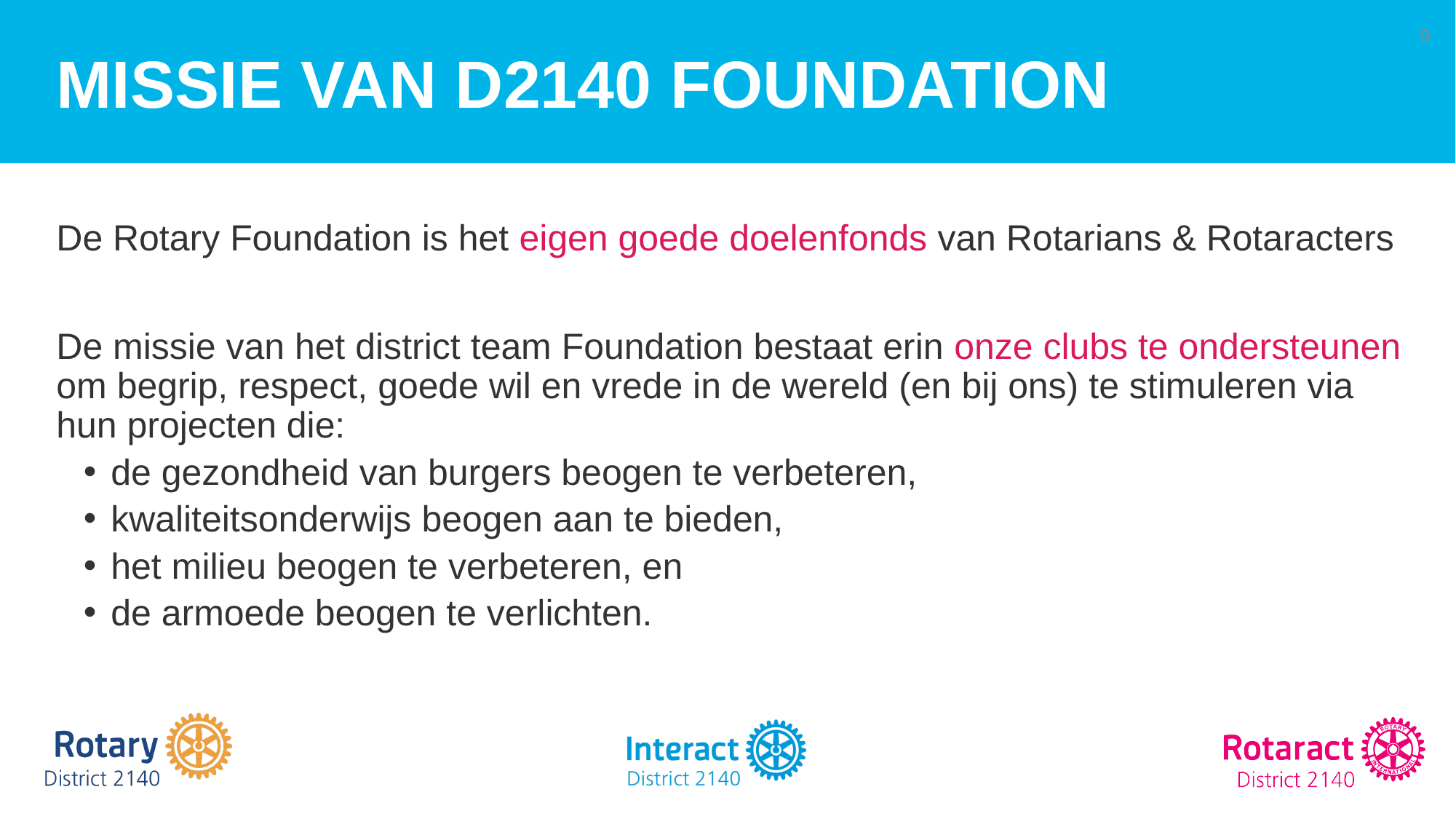

# MISSIE VAN D2140 FOUNDATION
9
De Rotary Foundation is het eigen goede doelenfonds van Rotarians & Rotaracters

De missie van het district team Foundation bestaat erin onze clubs te ondersteunen om begrip, respect, goede wil en vrede in de wereld (en bij ons) te stimuleren via hun projecten die:
de gezondheid van burgers beogen te verbeteren,
kwaliteitsonderwijs beogen aan te bieden,
het milieu beogen te verbeteren, en
de armoede beogen te verlichten.